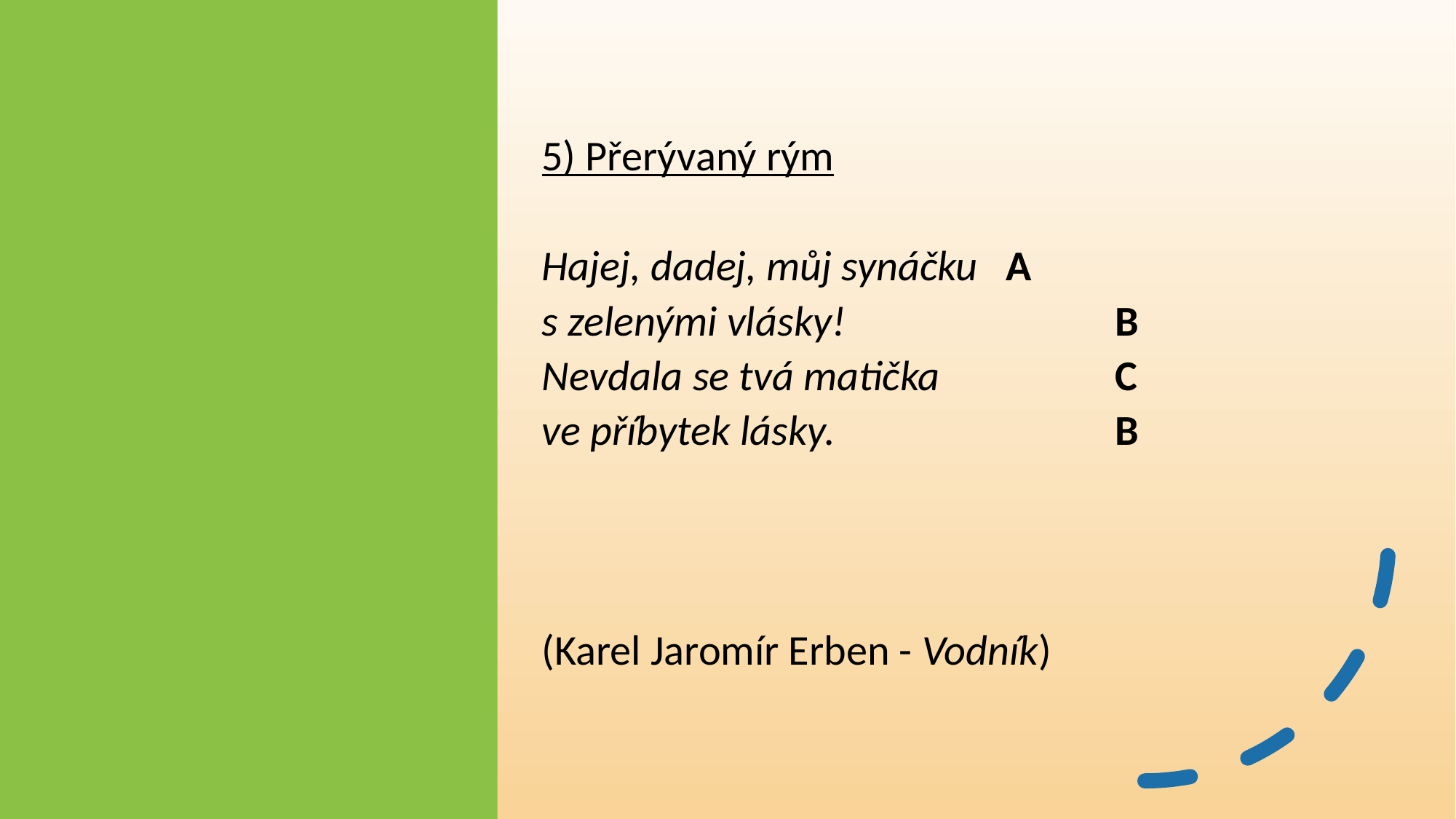

5) Přerývaný rým

Hajej, dadej, můj synáčku	A
s zelenými vlásky!			B
Nevdala se tvá matička		C
ve příbytek lásky.			B

(Karel Jaromír Erben - Vodník)